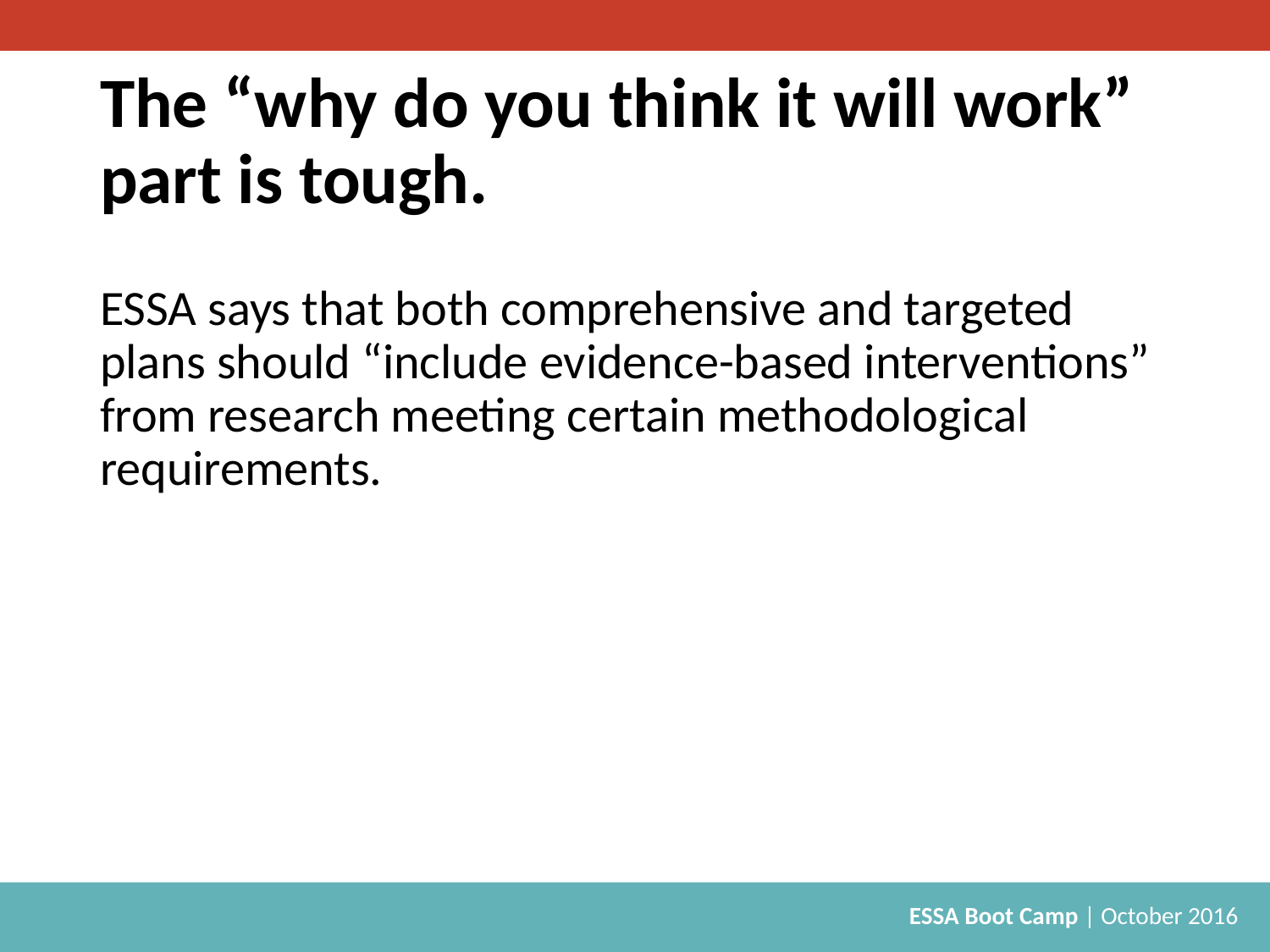

# The “why do you think it will work” part is tough.
ESSA says that both comprehensive and targeted plans should “include evidence-based interventions” from research meeting certain methodological requirements.